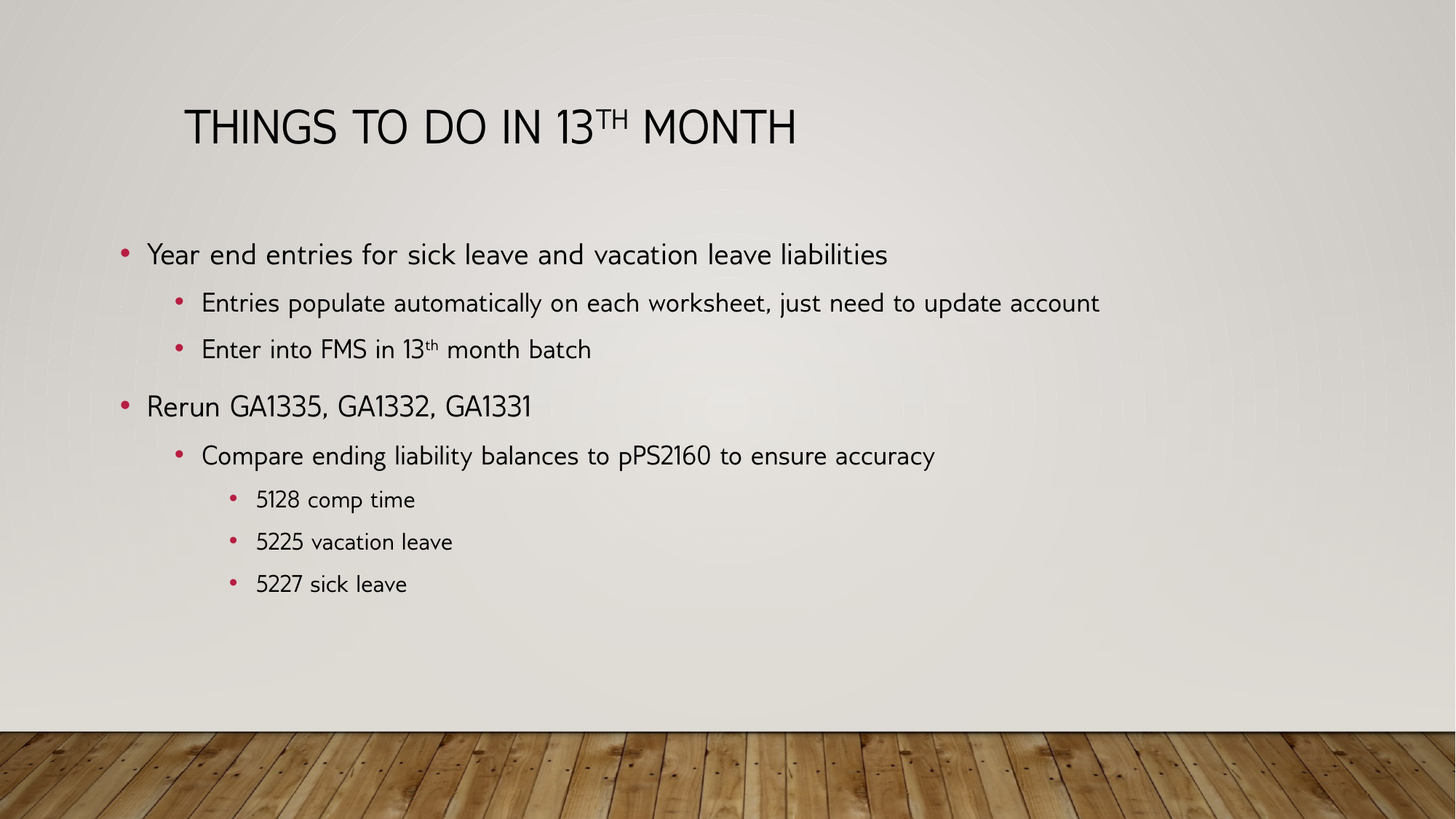

# Things to do in 13th month
Year end entries for sick leave and vacation leave liabilities
Entries populate automatically on each worksheet, just need to update account
Enter into FMS in 13th month batch
Rerun GA1335, GA1332, GA1331
Compare ending liability balances to pPS2160 to ensure accuracy
5128 comp time
5225 vacation leave
5227 sick leave